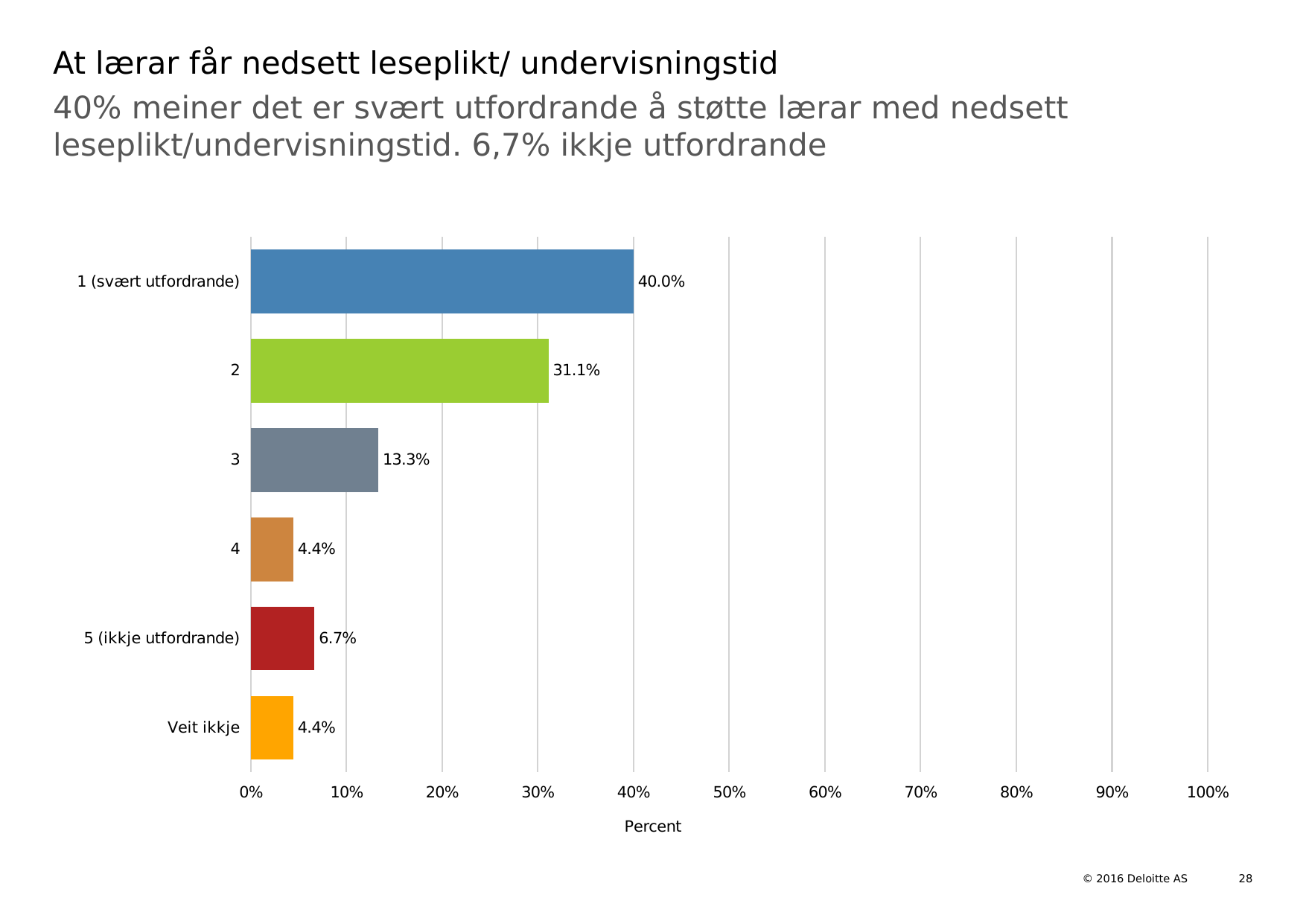

# At lærar får nedsett leseplikt/ undervisningstid
40% meiner det er svært utfordrande å støtte lærar med nedsett leseplikt/undervisningstid. 6,7% ikkje utfordrande

### Chart

| Category | At lærar får nedsett leseplikt/ undervisningstid |
|---|---|
| 1 (svært utfordrande) | 0.4 |
| 2 | 0.3111111111111111 |
| 3 | 0.13333333333333333 |
| 4 | 0.044444444444444446 |
| 5 (ikkje utfordrande) | 0.06666666666666667 |
| Veit ikkje | 0.044444444444444446 |